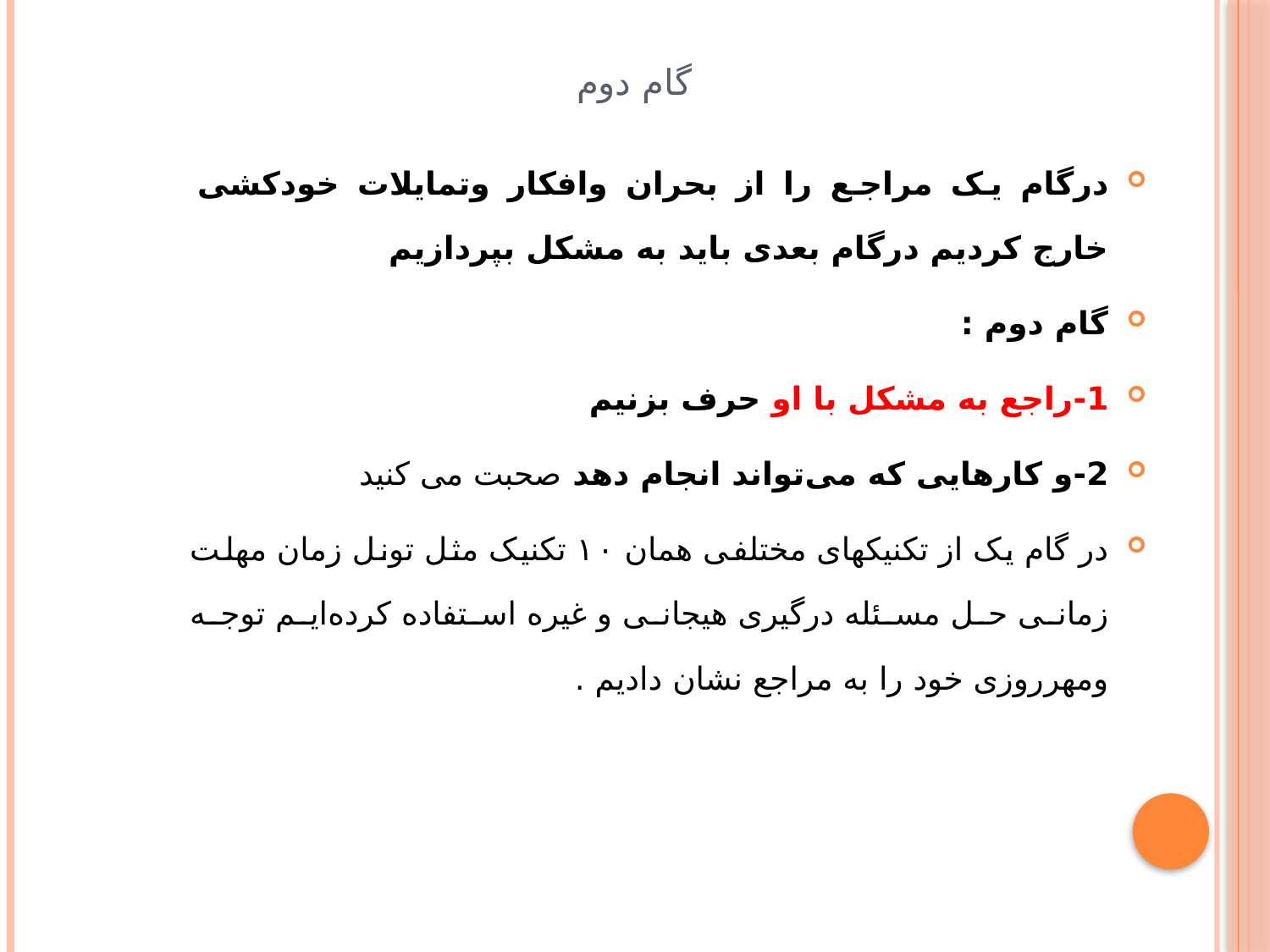

# گام دوم
درگام یک مراجع را از بحران وافکار وتمایلات خودکشی خارج کردیم درگام بعدی باید به مشکل بپردازیم
گام دوم :
1-راجع به مشکل با او حرف بزنیم
2-و کارهایی که می‌تواند انجام دهد صحبت می کنید
در گام یک از تکنیکهای مختلفی همان ۱۰ تکنیک مثل تونل زمان مهلت زمانی حل مسئله درگیری هیجانی و غیره استفاده کرده‌ایم توجه ومهرروزی خود را به مراجع نشان دادیم .